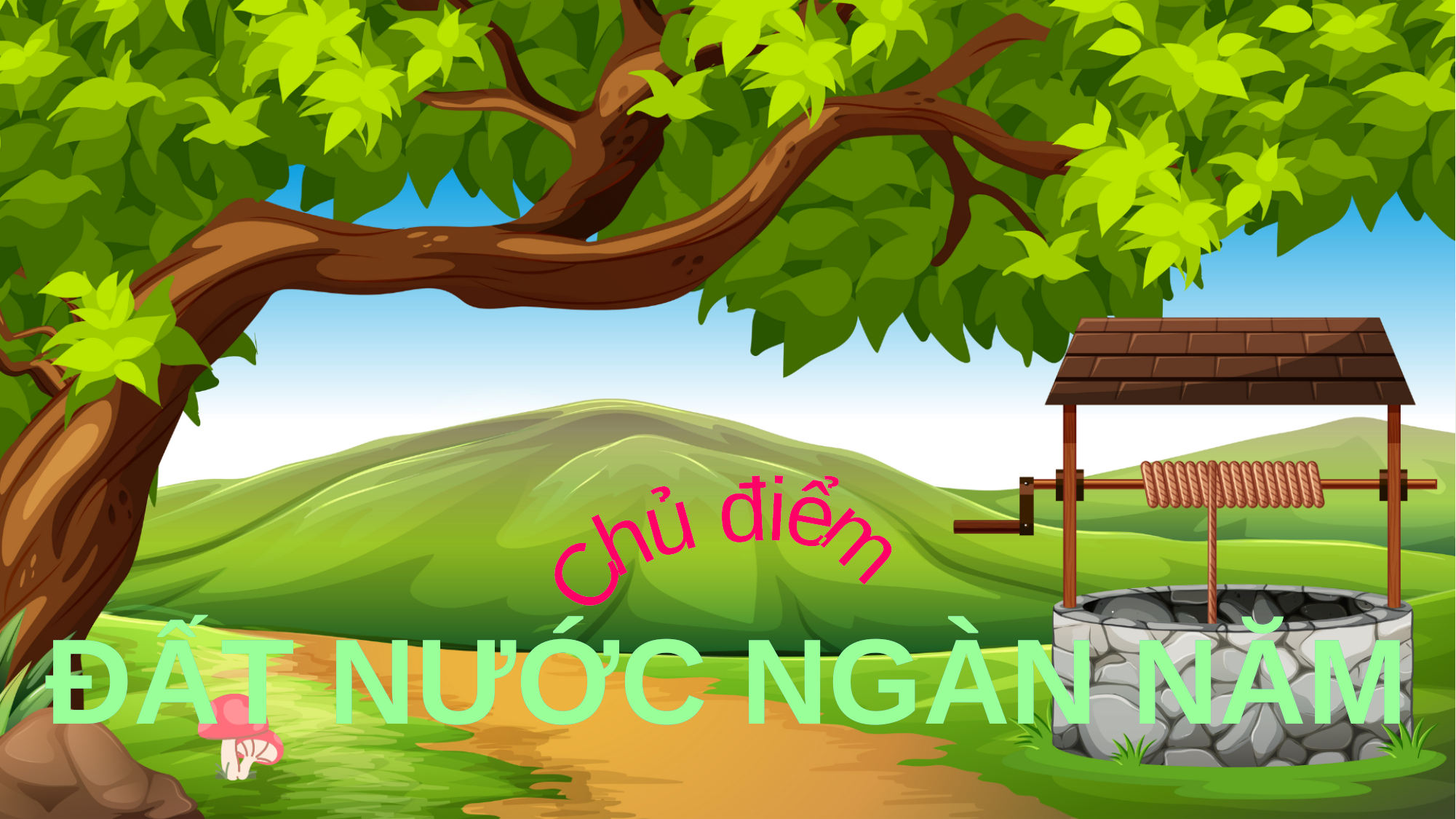

Chủ điểm
Chủ điểm
ĐẤT NƯỚC NGÀN NĂM
ĐẤT NƯỚC NGÀN NĂM